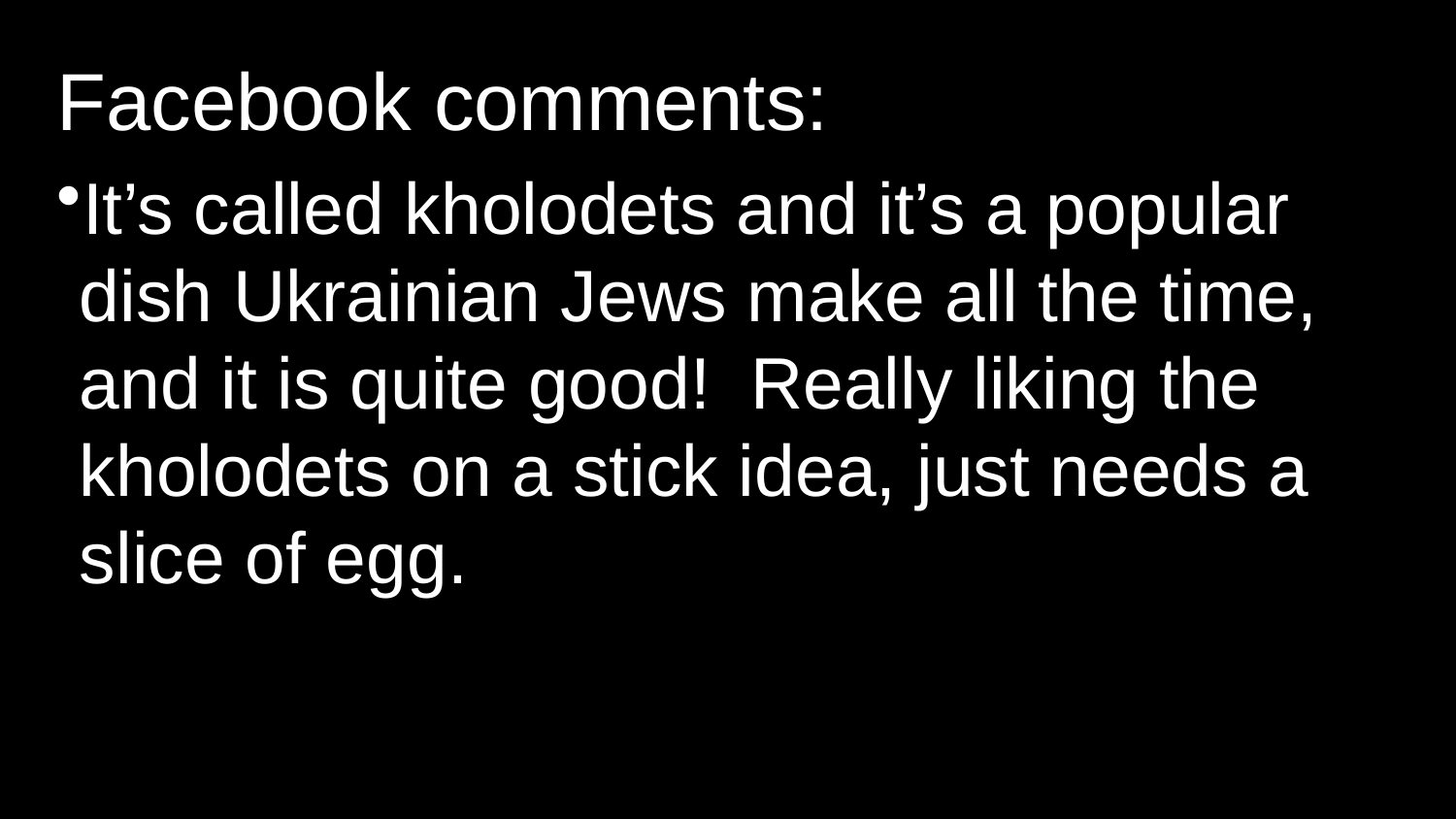

Facebook comments:
It’s called kholodets and it’s a popular dish Ukrainian Jews make all the time, and it is quite good!  Really liking the kholodets on a stick idea, just needs a slice of egg.